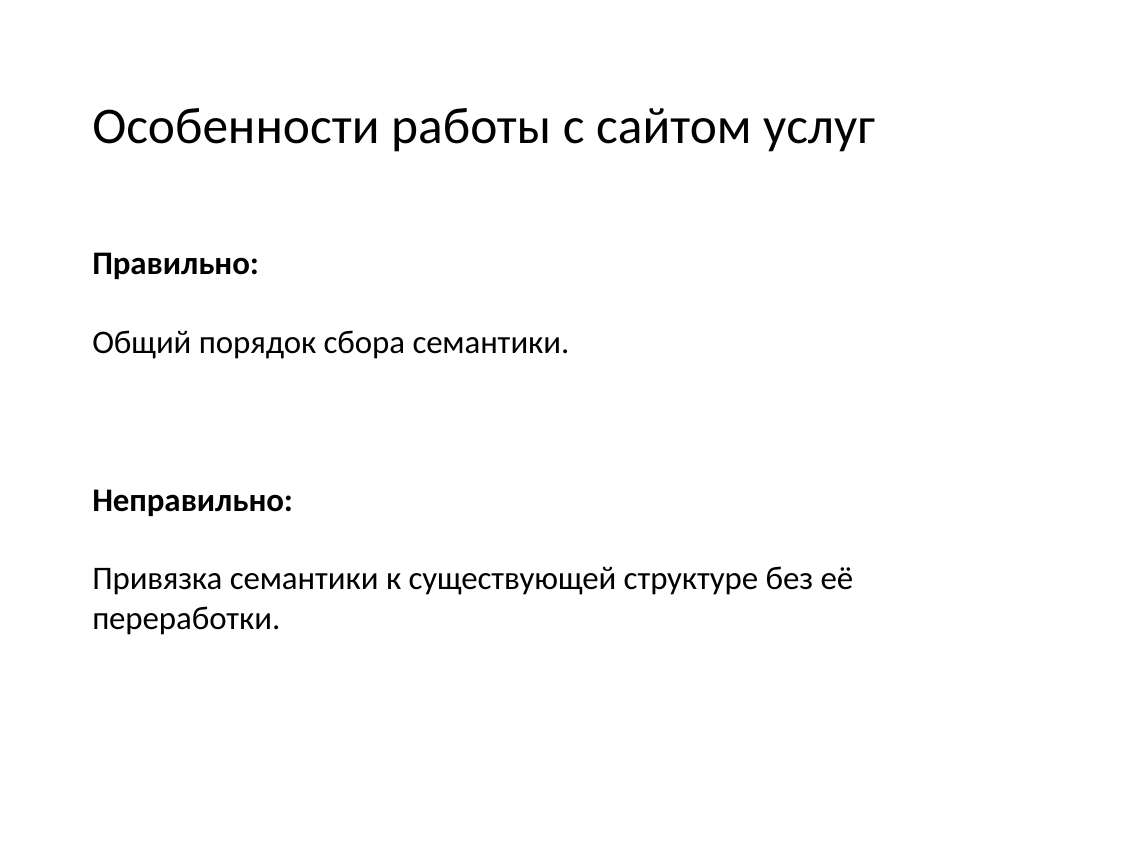

# Особенности работы с сайтом услуг
Правильно:

Общий порядок сбора семантики.

Неправильно:

Привязка семантики к существующей структуре без её переработки.